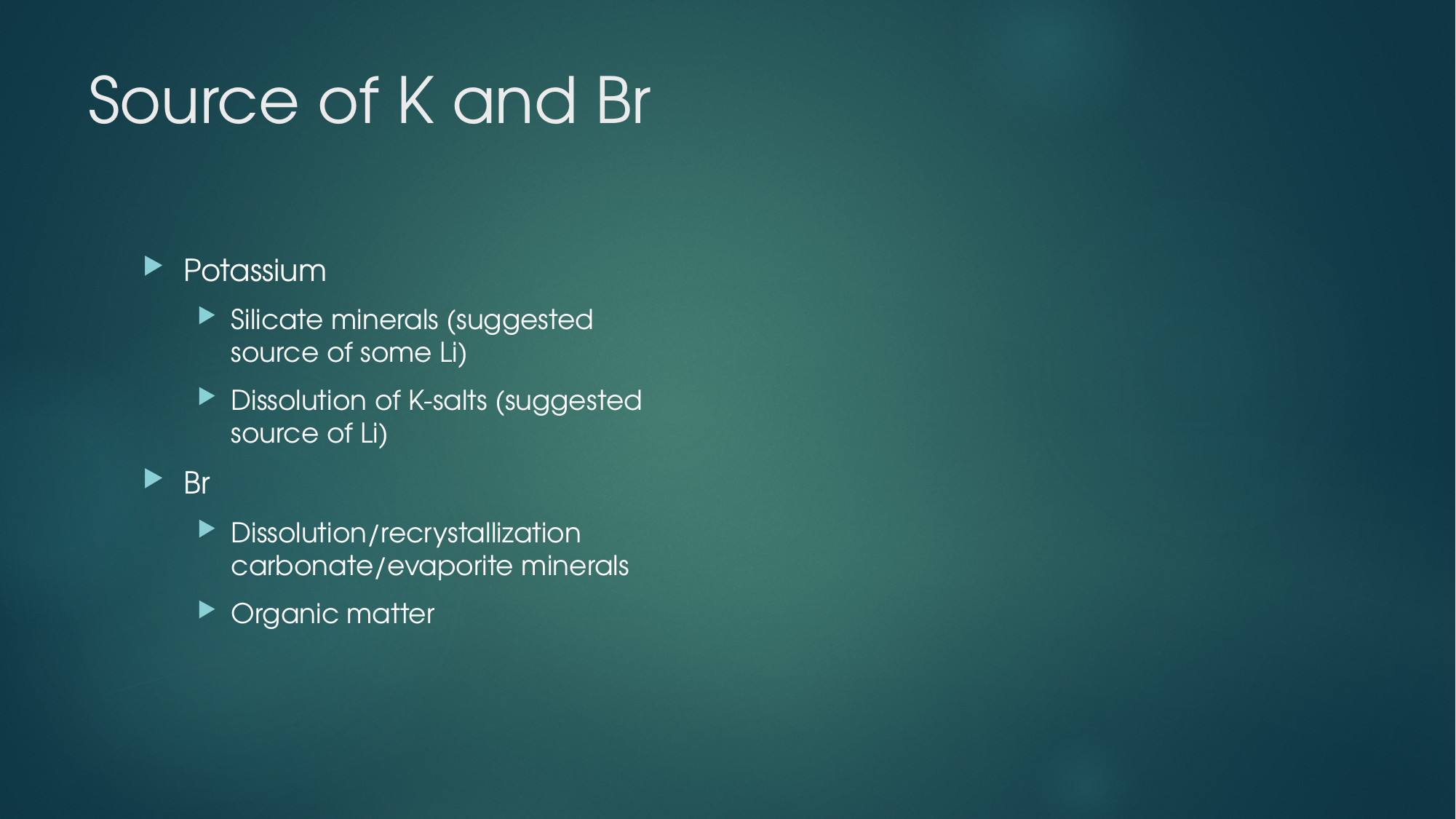

# Source of K and Br
Potassium
Silicate minerals (suggested source of some Li)
Dissolution of K-salts (suggested source of Li)
Br
Dissolution/recrystallization carbonate/evaporite minerals
Organic matter